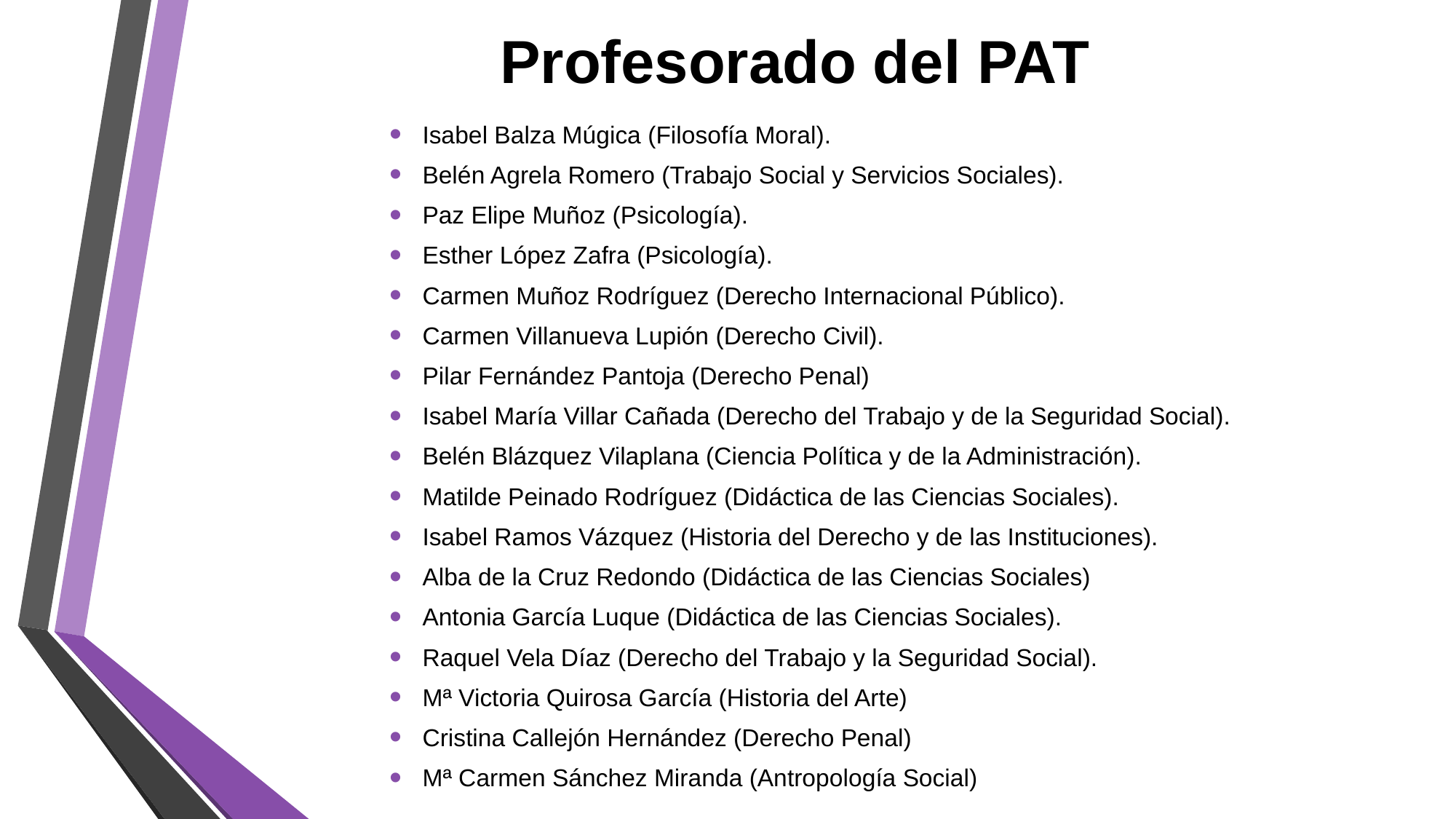

# Profesorado del PAT
Isabel Balza Múgica (Filosofía Moral).
Belén Agrela Romero (Trabajo Social y Servicios Sociales).
Paz Elipe Muñoz (Psicología).
Esther López Zafra (Psicología).
Carmen Muñoz Rodríguez (Derecho Internacional Público).
Carmen Villanueva Lupión (Derecho Civil).
Pilar Fernández Pantoja (Derecho Penal)
Isabel María Villar Cañada (Derecho del Trabajo y de la Seguridad Social).
Belén Blázquez Vilaplana (Ciencia Política y de la Administración).
Matilde Peinado Rodríguez (Didáctica de las Ciencias Sociales).
Isabel Ramos Vázquez (Historia del Derecho y de las Instituciones).
Alba de la Cruz Redondo (Didáctica de las Ciencias Sociales)
Antonia García Luque (Didáctica de las Ciencias Sociales).
Raquel Vela Díaz (Derecho del Trabajo y la Seguridad Social).
Mª Victoria Quirosa García (Historia del Arte)
Cristina Callejón Hernández (Derecho Penal)
Mª Carmen Sánchez Miranda (Antropología Social)